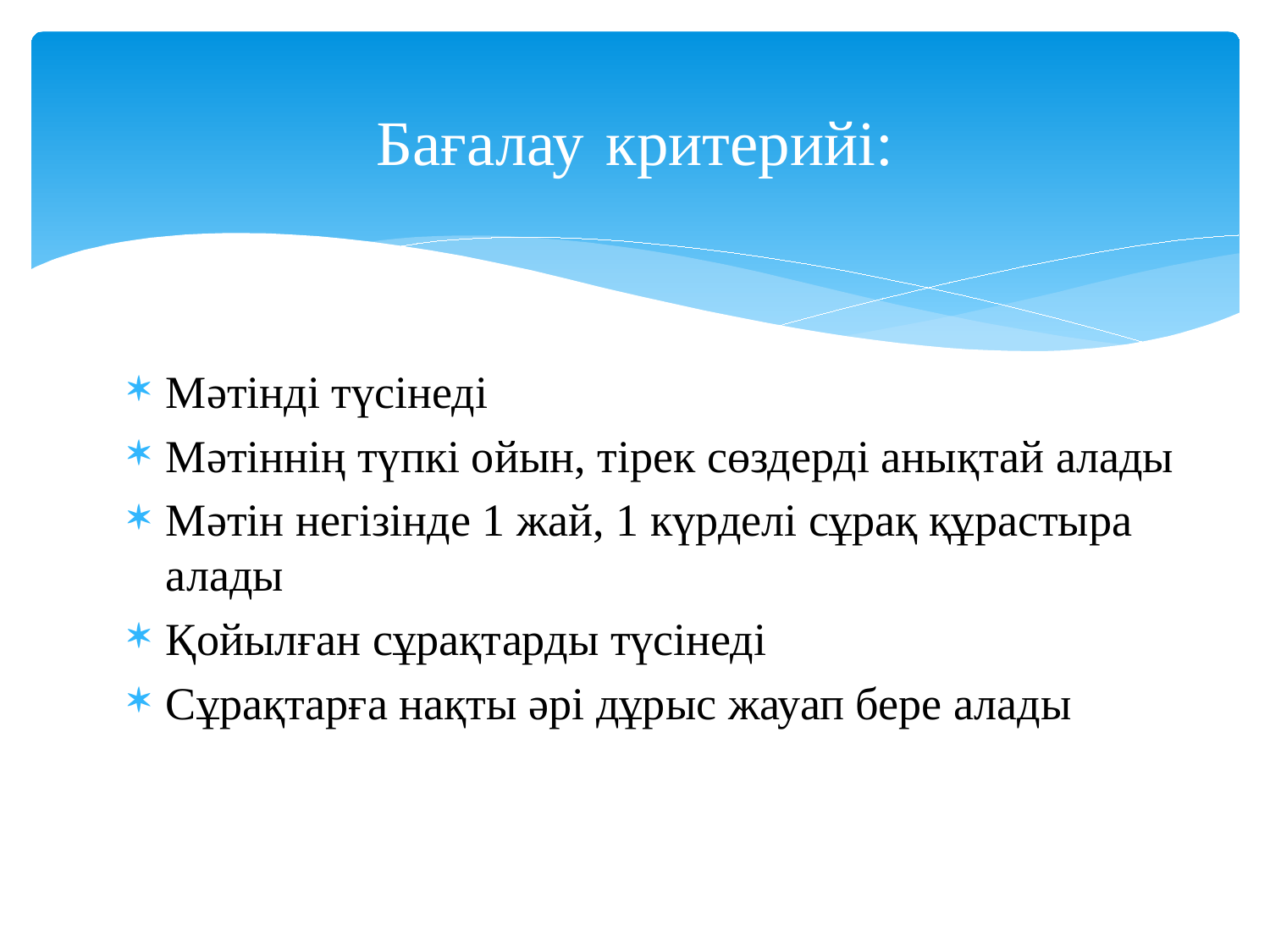

# Бағалау критерийі:
Мәтінді түсінеді
Мәтіннің түпкі ойын, тірек сөздерді анықтай алады
Мәтін негізінде 1 жай, 1 күрделі сұрақ құрастыра алады
Қойылған сұрақтарды түсінеді
Сұрақтарға нақты әрі дұрыс жауап бере алады